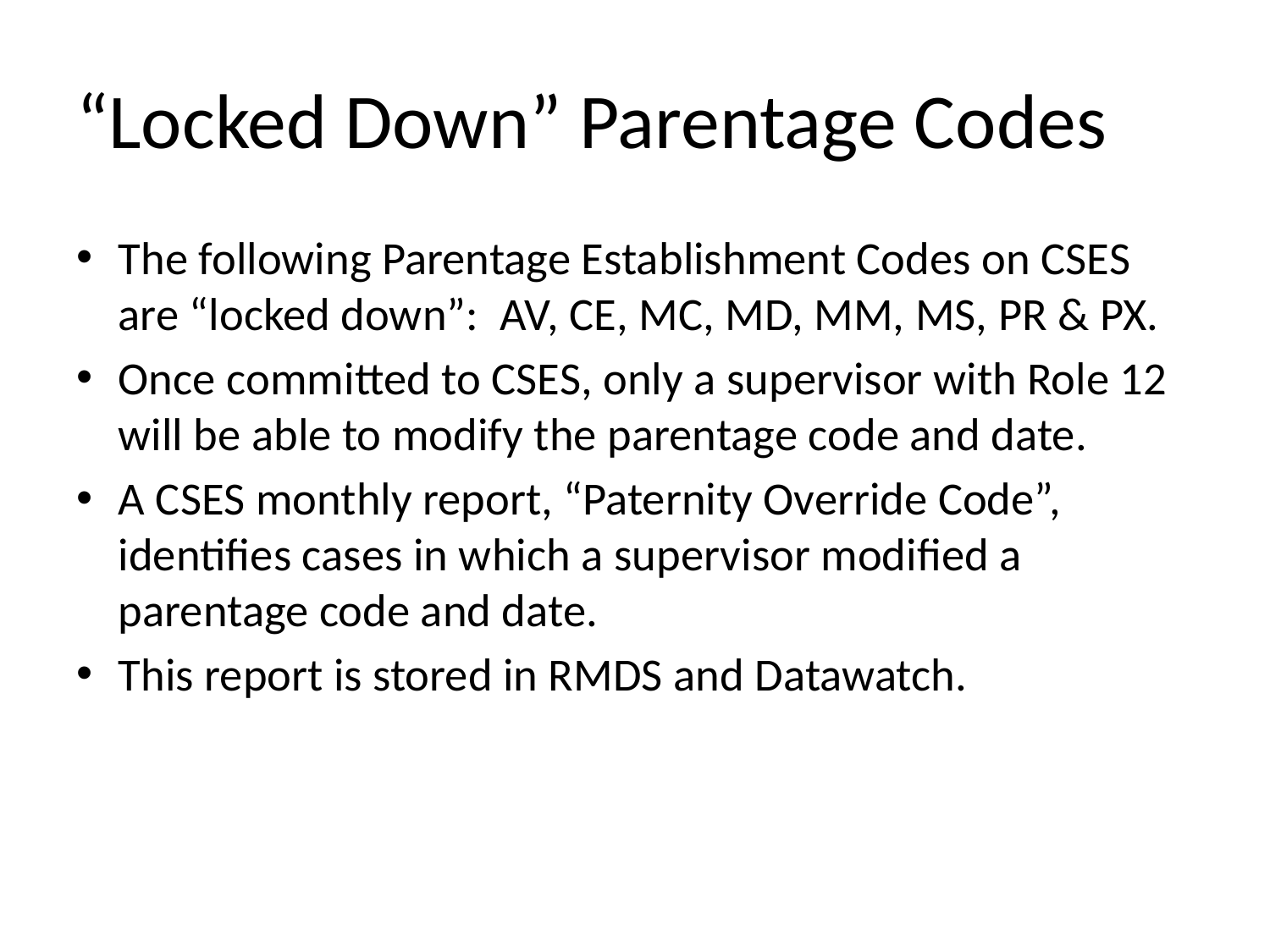

# “Locked Down” Parentage Codes
The following Parentage Establishment Codes on CSES are “locked down”:  AV, CE, MC, MD, MM, MS, PR & PX.
Once committed to CSES, only a supervisor with Role 12 will be able to modify the parentage code and date.
A CSES monthly report, “Paternity Override Code”, identifies cases in which a supervisor modified a parentage code and date.
This report is stored in RMDS and Datawatch.